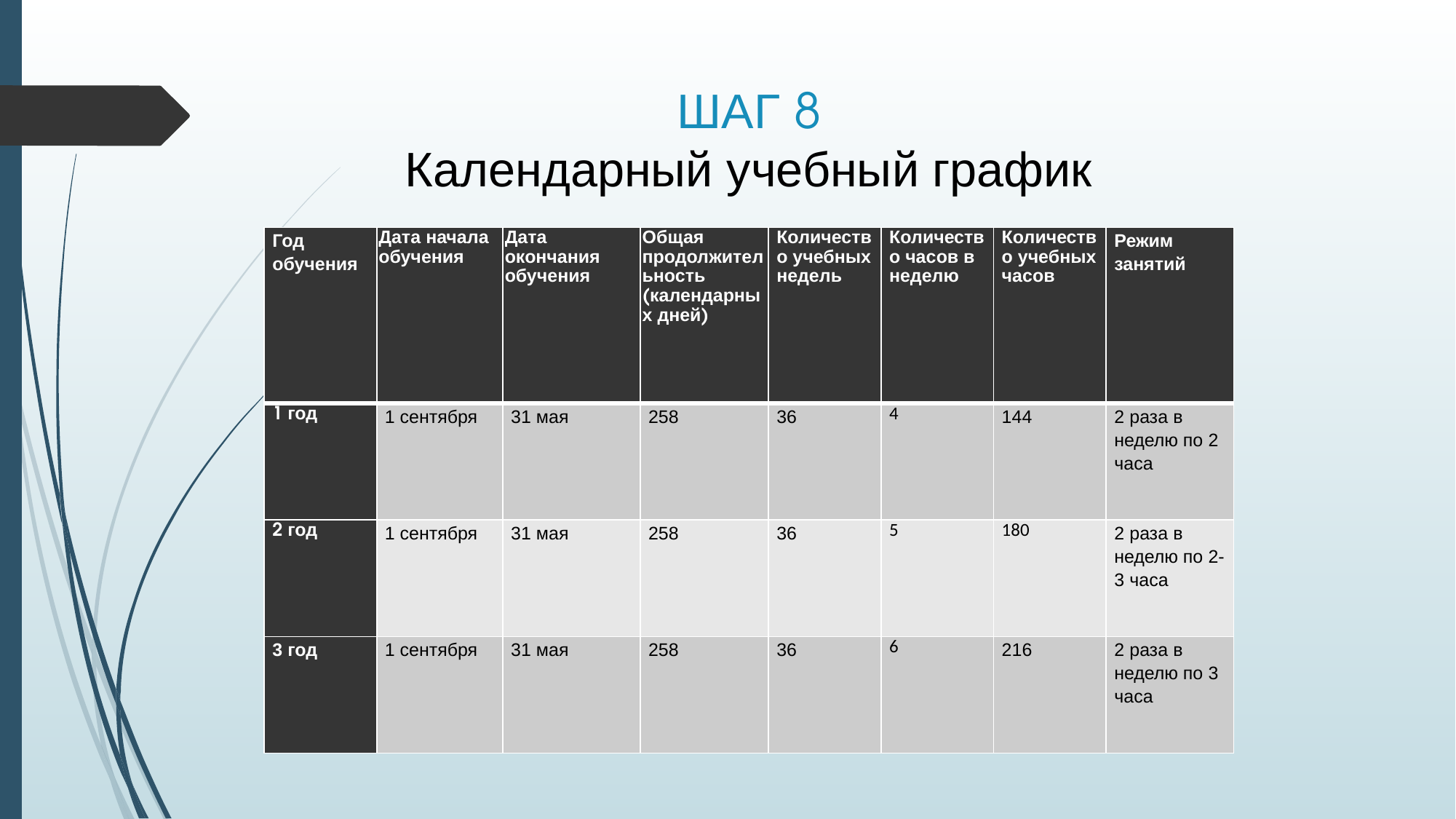

# ШАГ 8 Календарный учебный график
| Год обучения | Дата начала обучения | Дата окончания обучения | Общая продолжительность (календарных дней) | Количество учебных недель | Количество часов в неделю | Количество учебных часов | Режим занятий |
| --- | --- | --- | --- | --- | --- | --- | --- |
| 1 год | 1 сентября | 31 мая | 258 | 36 | 4 | 144 | 2 раза в неделю по 2 часа |
| 2 год | 1 сентября | 31 мая | 258 | 36 | 5 | 180 | 2 раза в неделю по 2-3 часа |
| 3 год | 1 сентября | 31 мая | 258 | 36 | 6 | 216 | 2 раза в неделю по 3 часа |